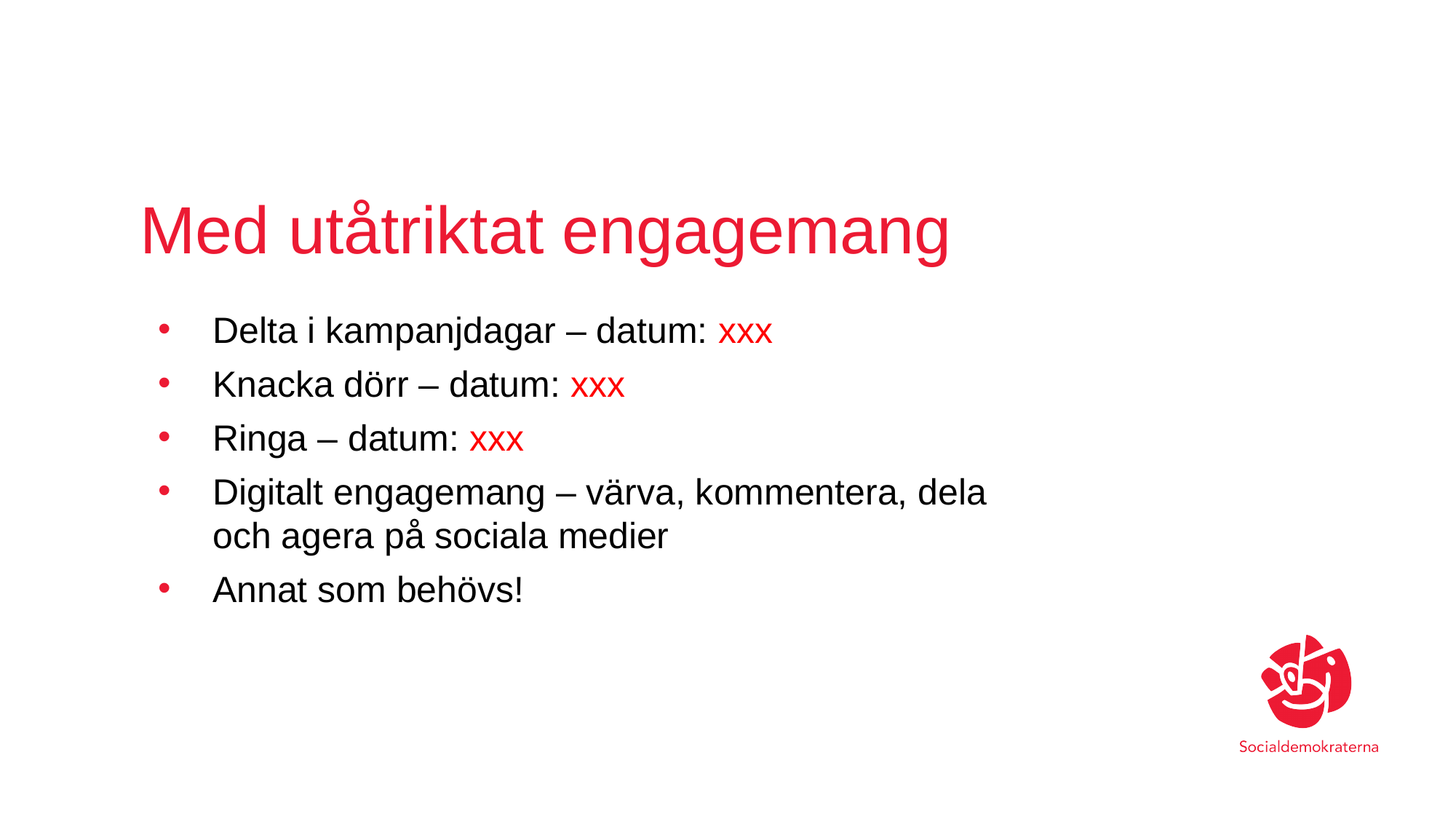

# Med utåtriktat engagemang
Delta i kampanjdagar – datum: xxx
Knacka dörr – datum: xxx
Ringa – datum: xxx
Digitalt engagemang – värva, kommentera, dela och agera på sociala medier
Annat som behövs!